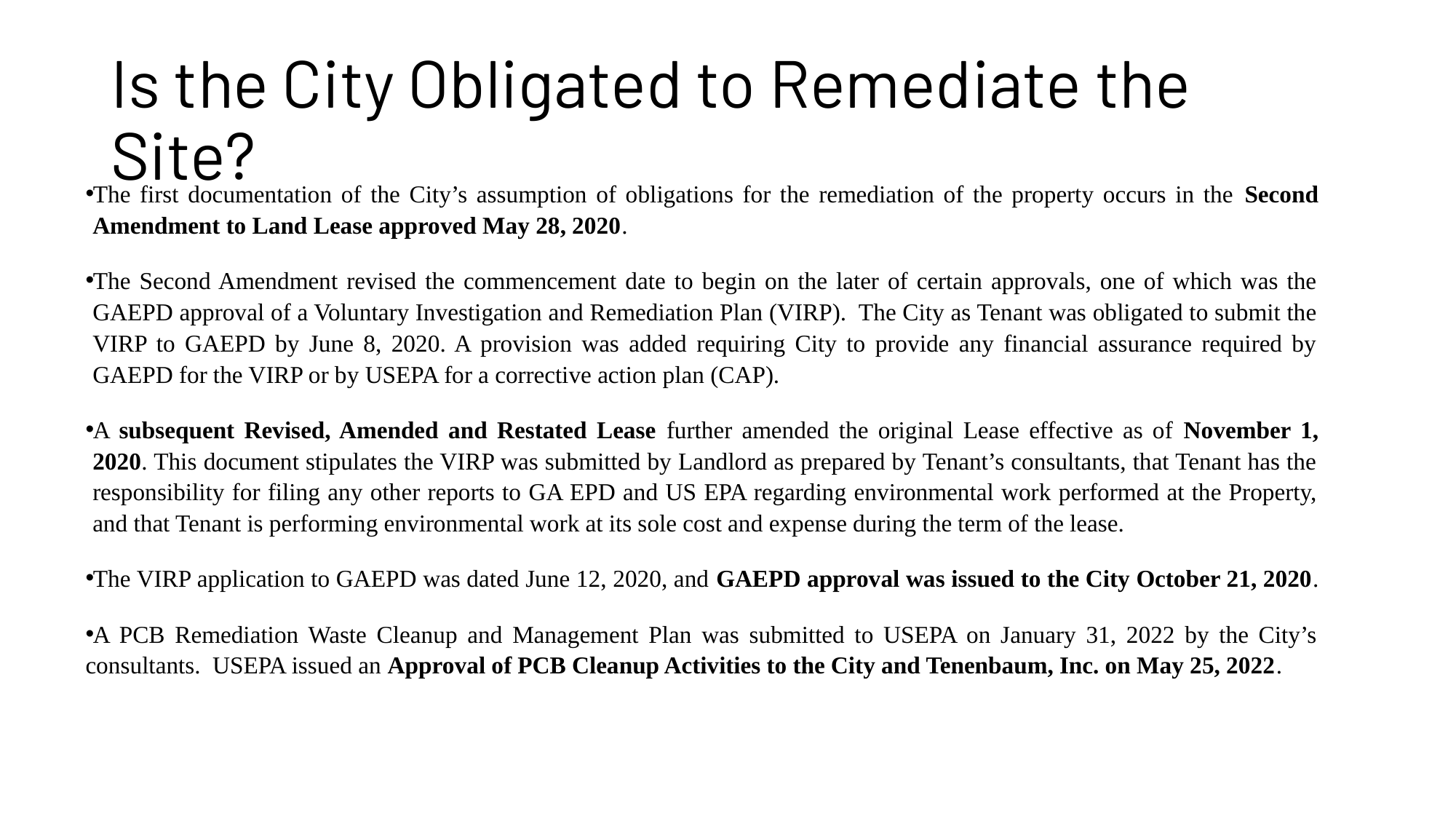

# Is the City Obligated to Remediate the Site?
The first documentation of the City’s assumption of obligations for the remediation of the property occurs in the Second Amendment to Land Lease approved May 28, 2020.
The Second Amendment revised the commencement date to begin on the later of certain approvals, one of which was the GAEPD approval of a Voluntary Investigation and Remediation Plan (VIRP).  The City as Tenant was obligated to submit the VIRP to GAEPD by June 8, 2020. A provision was added requiring City to provide any financial assurance required by GAEPD for the VIRP or by USEPA for a corrective action plan (CAP).
A subsequent Revised, Amended and Restated Lease further amended the original Lease effective as of November 1, 2020. This document stipulates the VIRP was submitted by Landlord as prepared by Tenant’s consultants, that Tenant has the responsibility for filing any other reports to GA EPD and US EPA regarding environmental work performed at the Property, and that Tenant is performing environmental work at its sole cost and expense during the term of the lease.
The VIRP application to GAEPD was dated June 12, 2020, and GAEPD approval was issued to the City October 21, 2020.
A PCB Remediation Waste Cleanup and Management Plan was submitted to USEPA on January 31, 2022 by the City’s consultants.  USEPA issued an Approval of PCB Cleanup Activities to the City and Tenenbaum, Inc. on May 25, 2022.